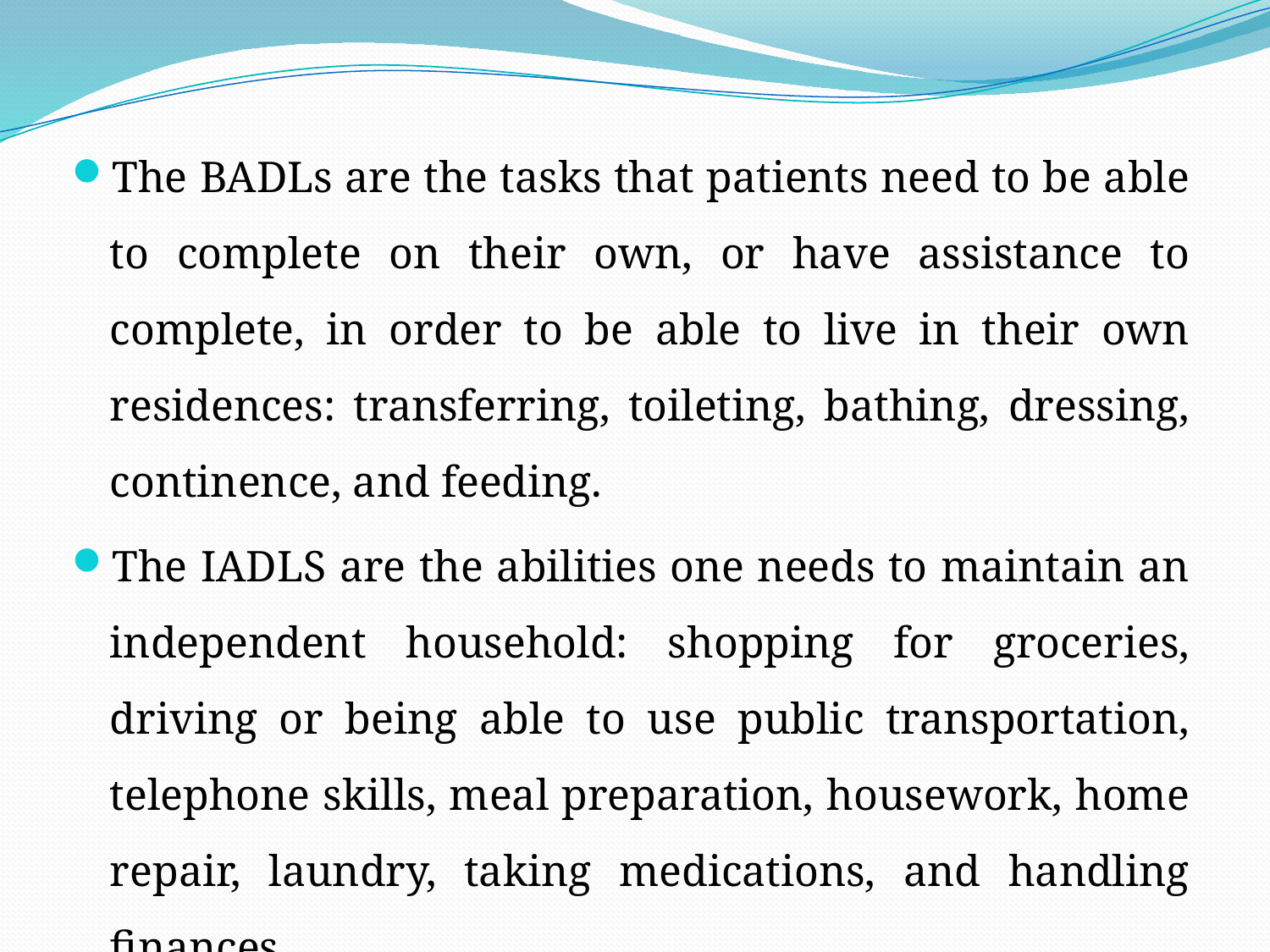

The BADLs are the tasks that patients need to be able to complete on their own, or have assistance to complete, in order to be able to live in their own residences: transferring, toileting, bathing, dressing, continence, and feeding.
The IADLS are the abilities one needs to maintain an independent household: shopping for groceries, driving or being able to use public transportation, telephone skills, meal preparation, housework, home repair, laundry, taking medications, and handling finances.